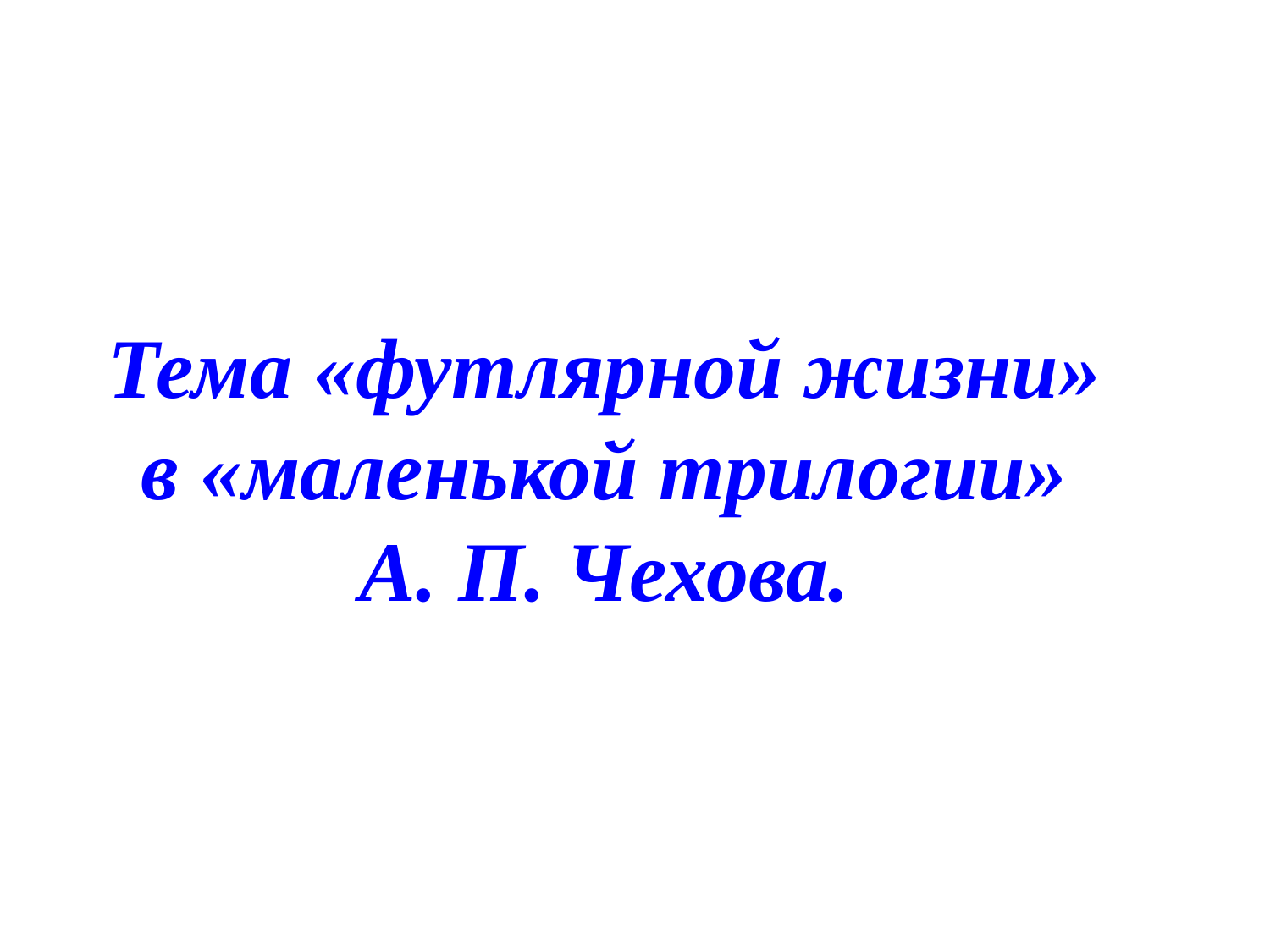

Тема «футлярной жизни»
в «маленькой трилогии»
А. П. Чехова.